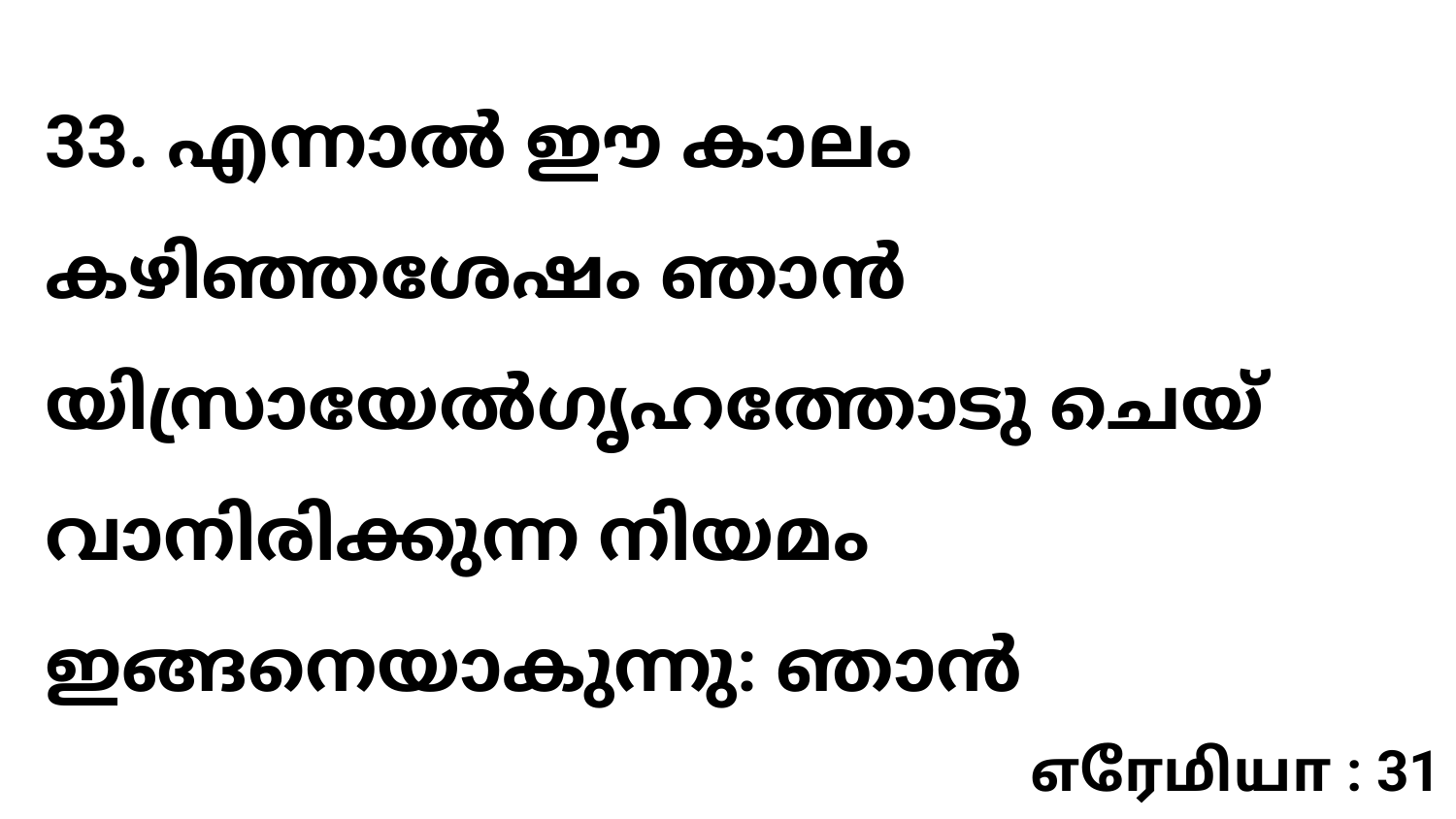

33. എന്നാൽ ഈ കാലം കഴിഞ്ഞശേഷം ഞാൻ യിസ്രായേൽഗൃഹത്തോടു ചെയ്‍വാനിരിക്കുന്ന നിയമം ഇങ്ങനെയാകുന്നു: ഞാൻ
எரேமியா : 31